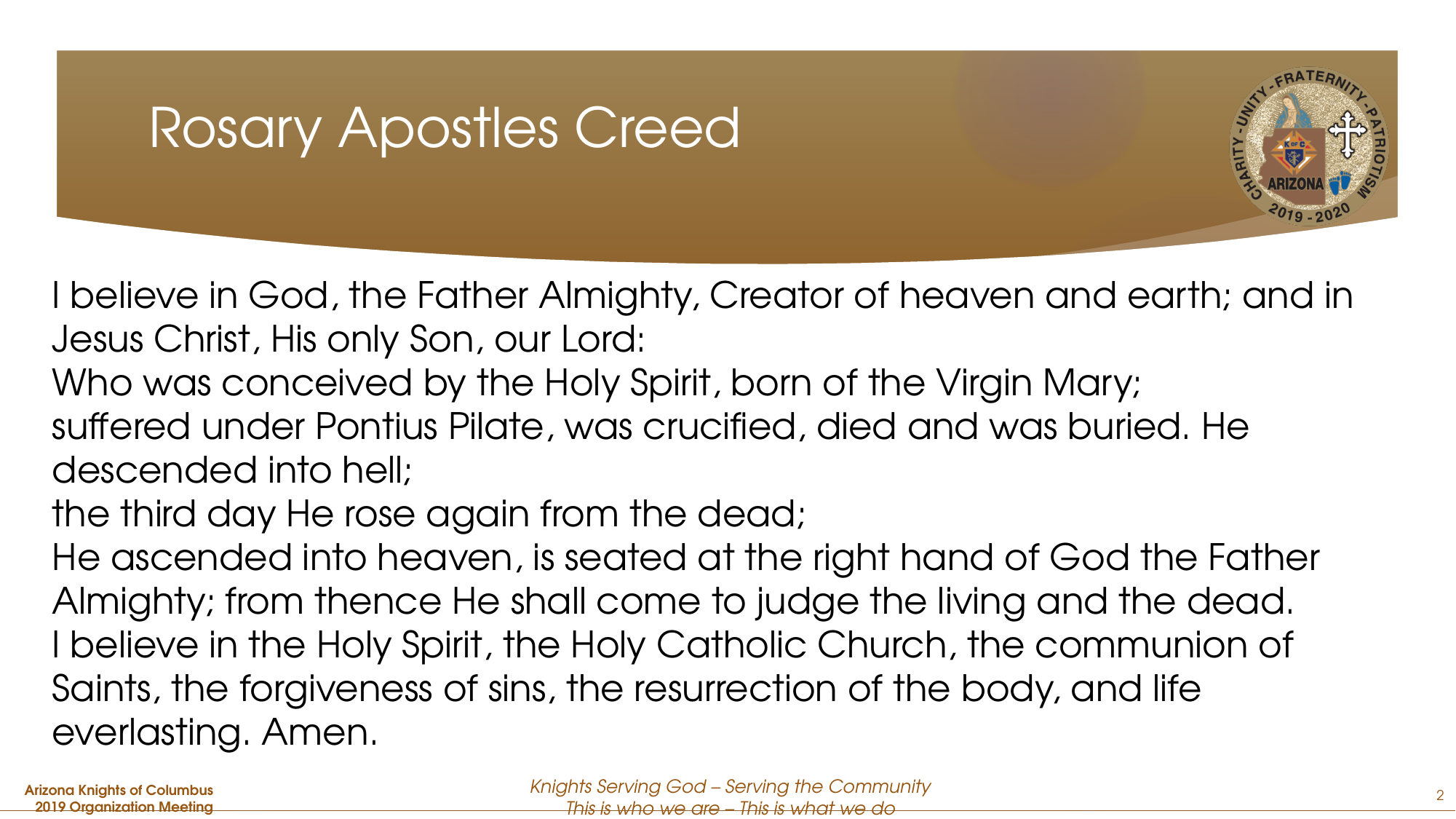

# Rosary Apostles Creed
I believe in God, the Father Almighty, Creator of heaven and earth; and in Jesus Christ, His only Son, our Lord:
Who was conceived by the Holy Spirit, born of the Virgin Mary;
suffered under Pontius Pilate, was crucified, died and was buried. He descended into hell;
the third day He rose again from the dead;
He ascended into heaven, is seated at the right hand of God the Father Almighty; from thence He shall come to judge the living and the dead.
I believe in the Holy Spirit, the Holy Catholic Church, the communion of Saints, the forgiveness of sins, the resurrection of the body, and life everlasting. Amen.

2
Knights Serving God – Serving the Community
This is who we are – This is what we do
Arizona Knights of Columbus
2019 Organization Meeting